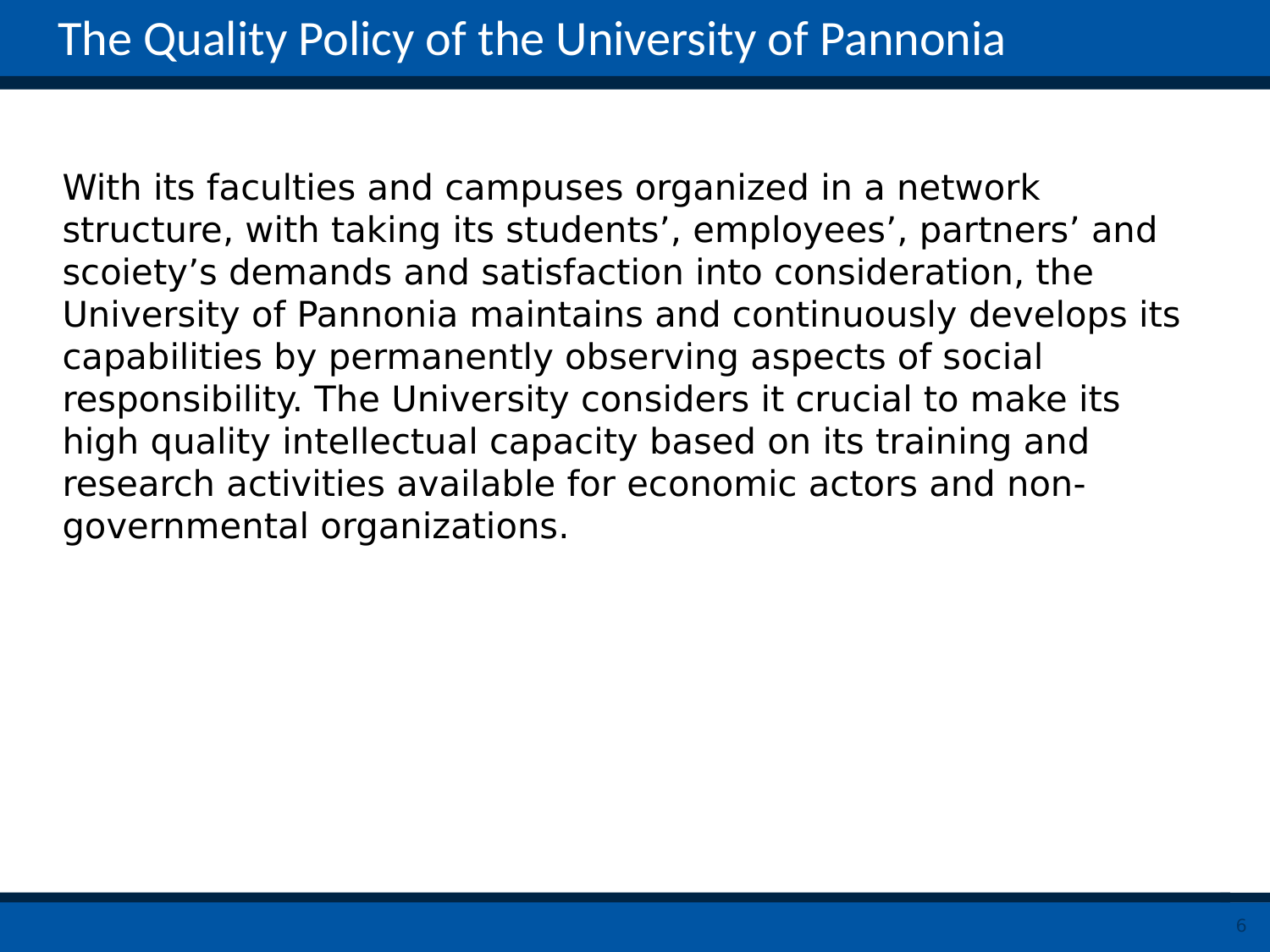

# The Quality Policy of the University of Pannonia

With its faculties and campuses organized in a network structure, with taking its students’, employees’, partners’ and scoiety’s demands and satisfaction into consideration, the University of Pannonia maintains and continuously develops its capabilities by permanently observing aspects of social responsibility. The University considers it crucial to make its high quality intellectual capacity based on its training and research activities available for economic actors and non-governmental organizations.

6